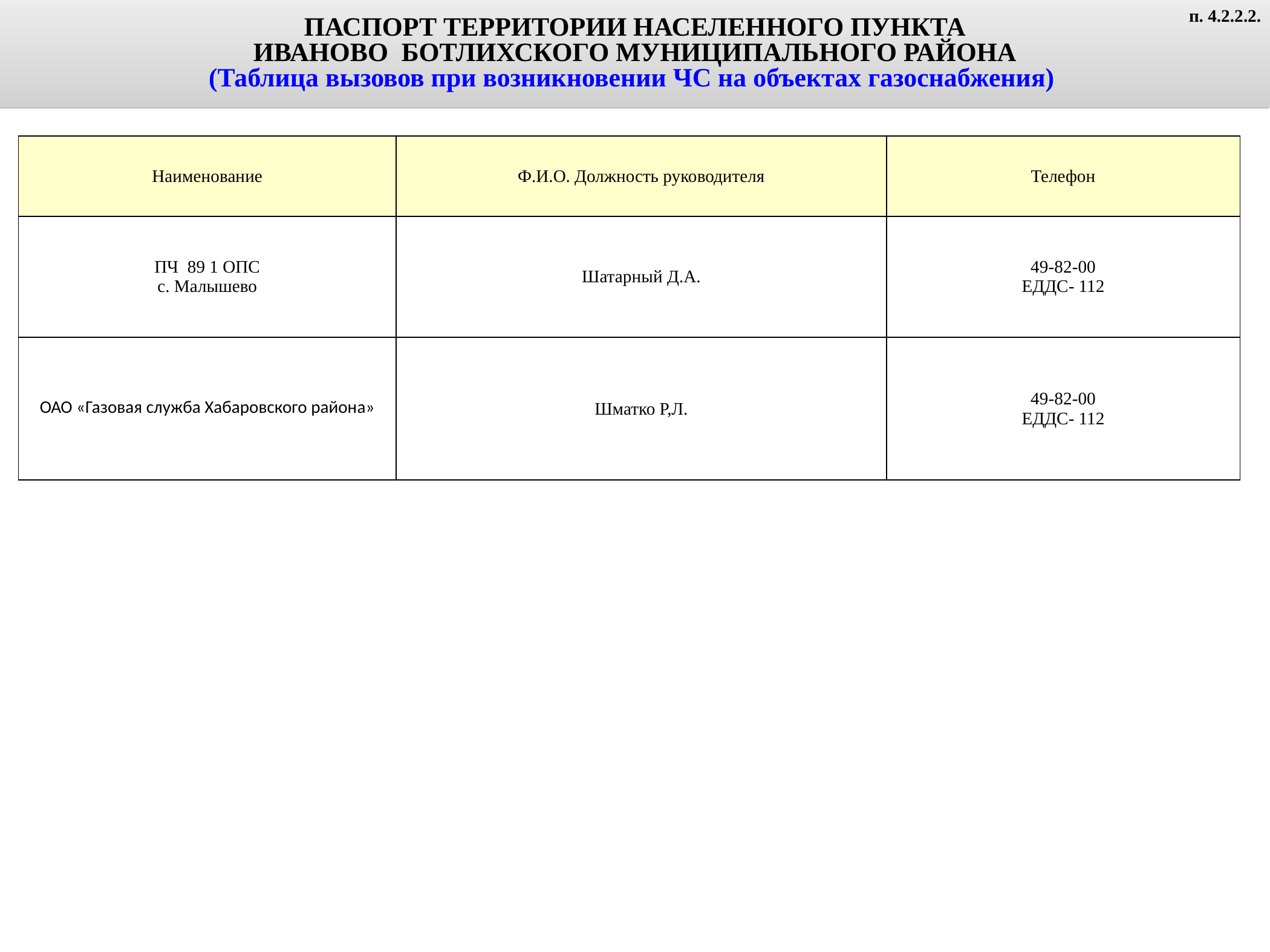

ПАСПОРТ ТЕРРИТОРИИ НАСЕЛЕННОГО ПУНКТА
ИВАНОВО  БОТЛИХСКОГО МУНИЦИПАЛЬНОГО РАЙОНА
(Таблица вызовов при возникновении ЧС на объектах газоснабжения)
п. 4.2.2.2.
| Наименование | Ф.И.О. Должность руководителя | Телефон |
| --- | --- | --- |
| ПЧ 89 1 ОПС с. Малышево | Шатарный Д.А. | 49-82-00 ЕДДС- 112 |
| ОАО «Газовая служба Хабаровского района» | Шматко Р,Л. | 49-82-00 ЕДДС- 112 |